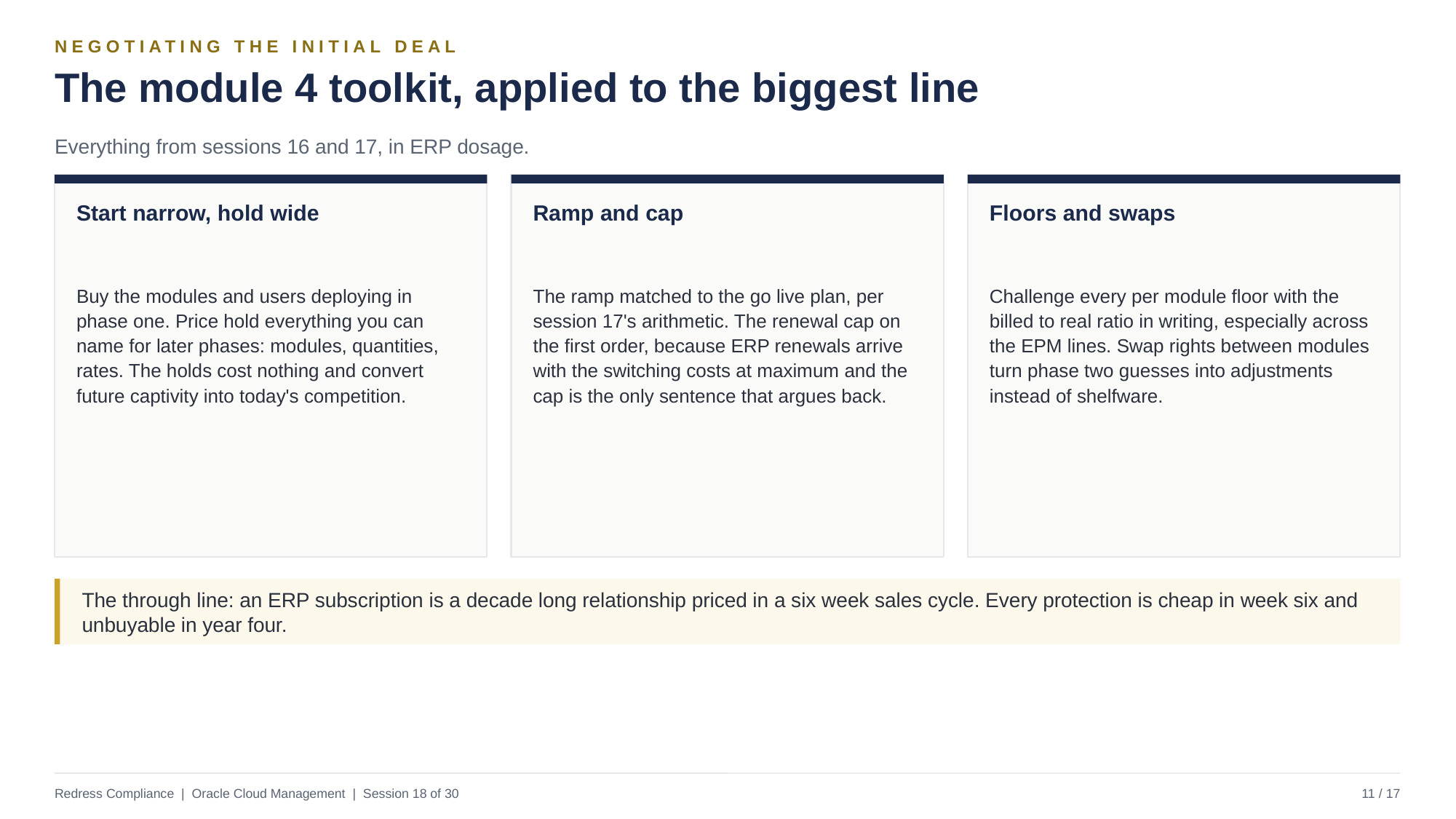

NEGOTIATING THE INITIAL DEAL
The module 4 toolkit, applied to the biggest line
Everything from sessions 16 and 17, in ERP dosage.

Start narrow, hold wide
Ramp and cap
Floors and swaps
Buy the modules and users deploying in phase one. Price hold everything you can name for later phases: modules, quantities, rates. The holds cost nothing and convert future captivity into today's competition.
The ramp matched to the go live plan, per session 17's arithmetic. The renewal cap on the first order, because ERP renewals arrive with the switching costs at maximum and the cap is the only sentence that argues back.
Challenge every per module floor with the billed to real ratio in writing, especially across the EPM lines. Swap rights between modules turn phase two guesses into adjustments instead of shelfware.

The through line: an ERP subscription is a decade long relationship priced in a six week sales cycle. Every protection is cheap in week six and unbuyable in year four.

Redress Compliance  |  Oracle Cloud Management  |  Session 18 of 30
11 / 17